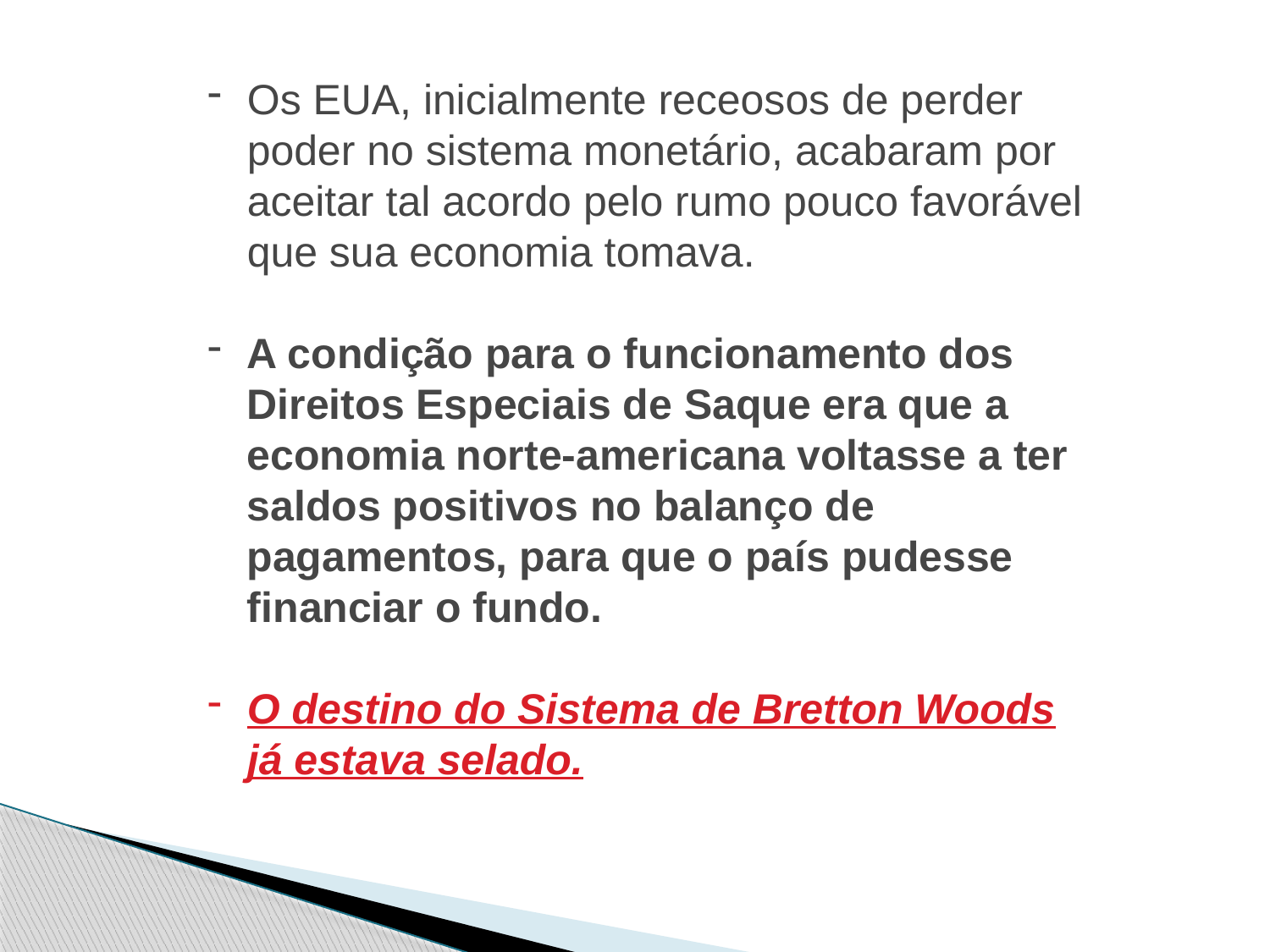

Os EUA, inicialmente receosos de perder poder no sistema monetário, acabaram por aceitar tal acordo pelo rumo pouco favorável que sua economia tomava.

A condição para o funcionamento dos Direitos Especiais de Saque era que a economia norte-americana voltasse a ter saldos positivos no balanço de pagamentos, para que o país pudesse financiar o fundo.

O destino do Sistema de Bretton Woods já estava selado.